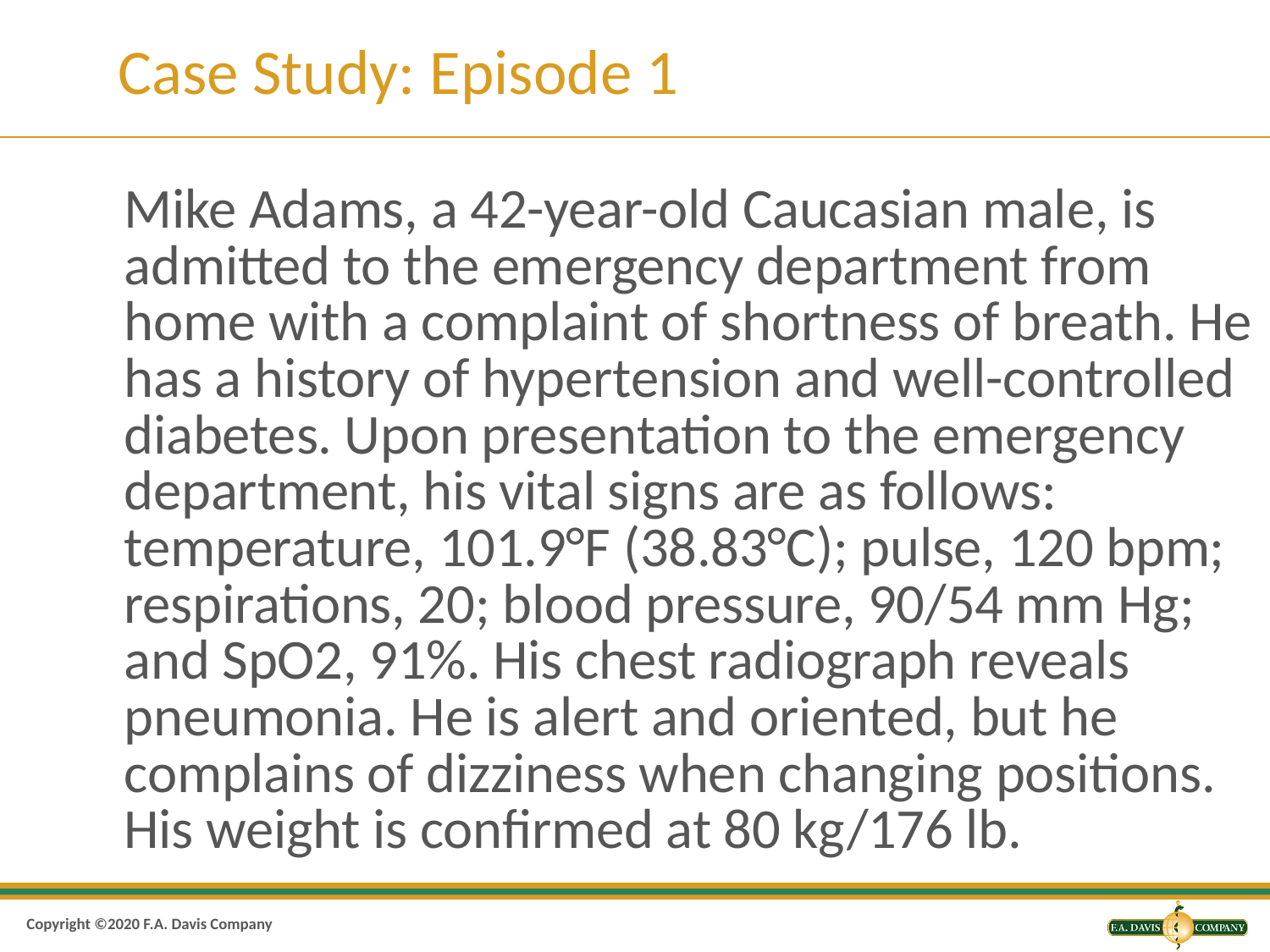

# Case Study: Episode 1
Mike Adams, a 42-year-old Caucasian male, is admitted to the emergency department from home with a complaint of shortness of breath. He has a history of hypertension and well-controlled diabetes. Upon presentation to the emergency department, his vital signs are as follows: temperature, 101.9°F (38.83°C); pulse, 120 bpm; respirations, 20; blood pressure, 90/54 mm Hg; and SpO2, 91%. His chest radiograph reveals pneumonia. He is alert and oriented, but he complains of dizziness when changing positions. His weight is confirmed at 80 kg/176 lb.